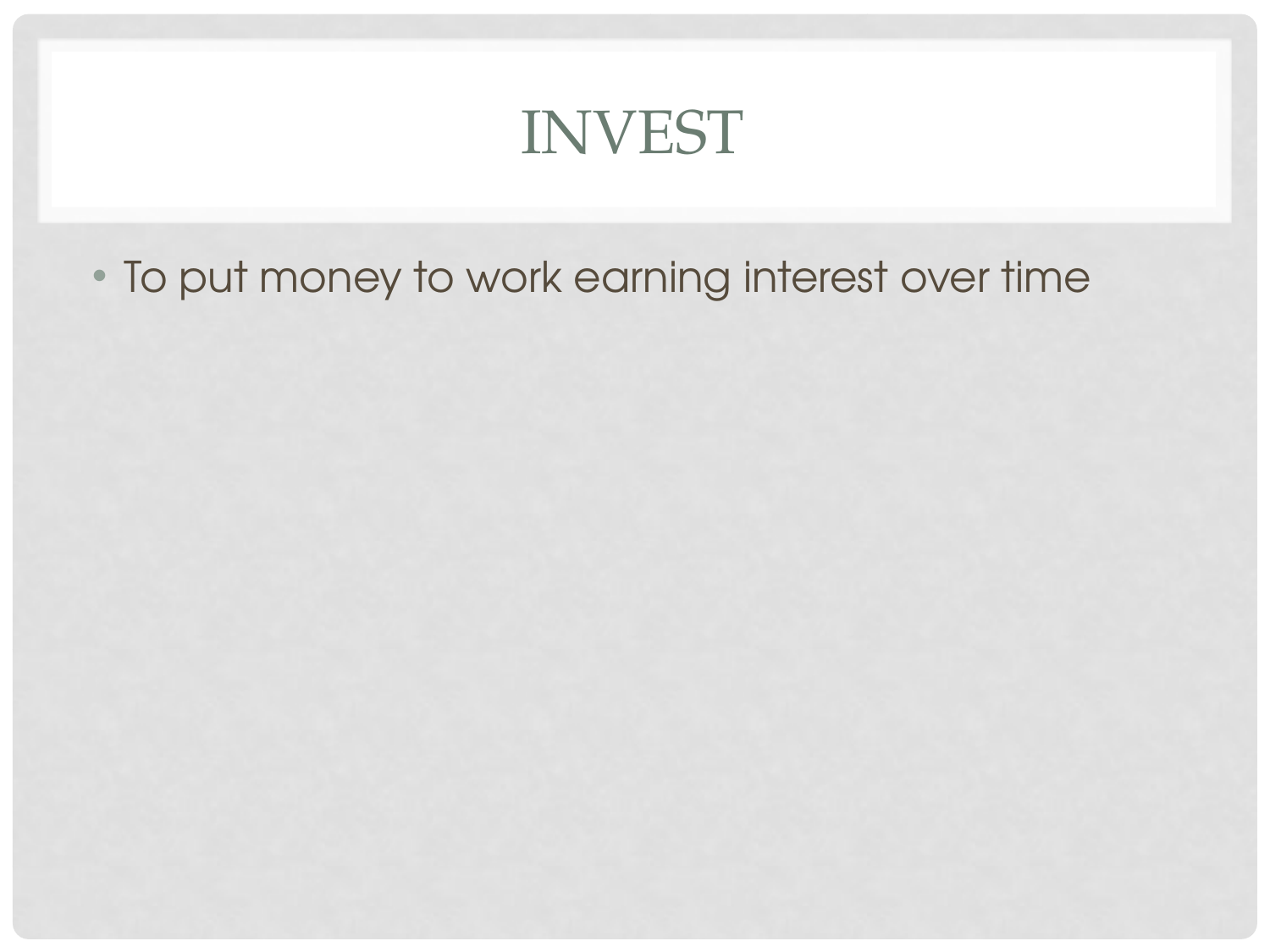

# invest
To put money to work earning interest over time